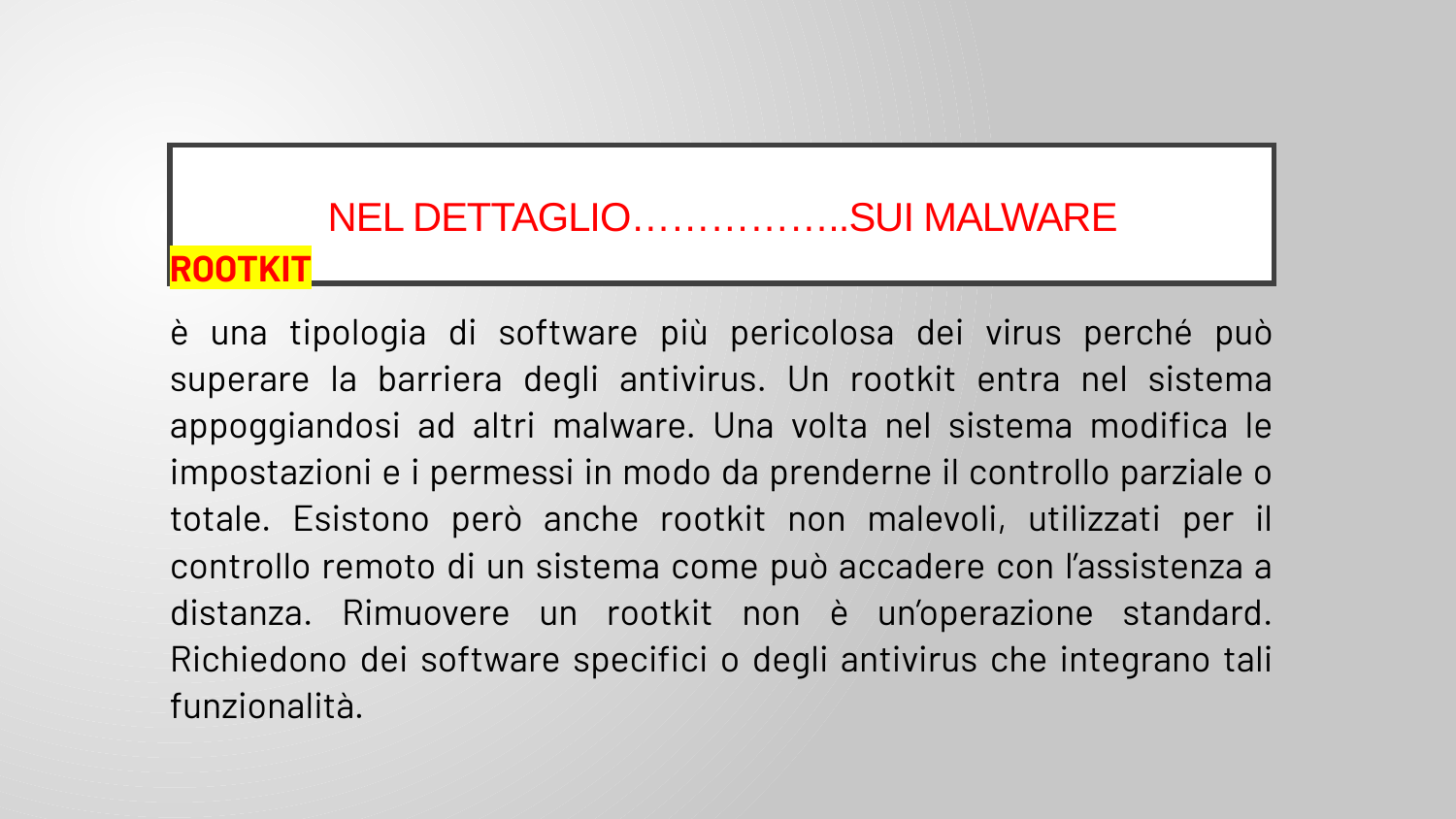

# Nel dettaglio……………..sui malware
ROOTKIT
è una tipologia di software più pericolosa dei virus perché può superare la barriera degli antivirus. Un rootkit entra nel sistema appoggiandosi ad altri malware. Una volta nel sistema modifica le impostazioni e i permessi in modo da prenderne il controllo parziale o totale. Esistono però anche rootkit non malevoli, utilizzati per il controllo remoto di un sistema come può accadere con l’assistenza a distanza. Rimuovere un rootkit non è un’operazione standard. Richiedono dei software specifici o degli antivirus che integrano tali funzionalità.